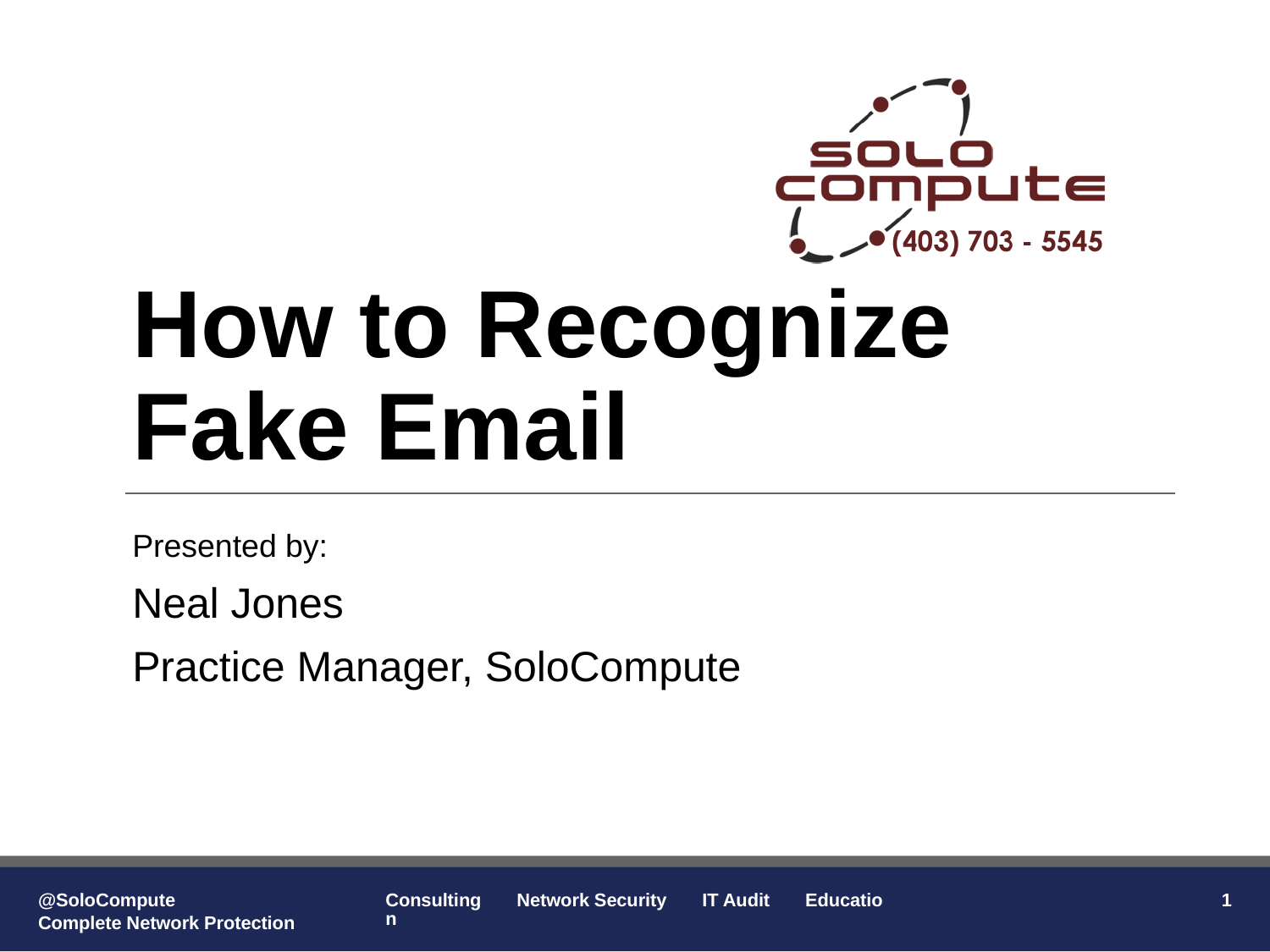

# How to Recognize Fake Email
Presented by:
Neal Jones
Practice Manager, SoloCompute
@SoloCompute
Complete Network Protection
Consulting       Network Security       IT Audit       Education
1